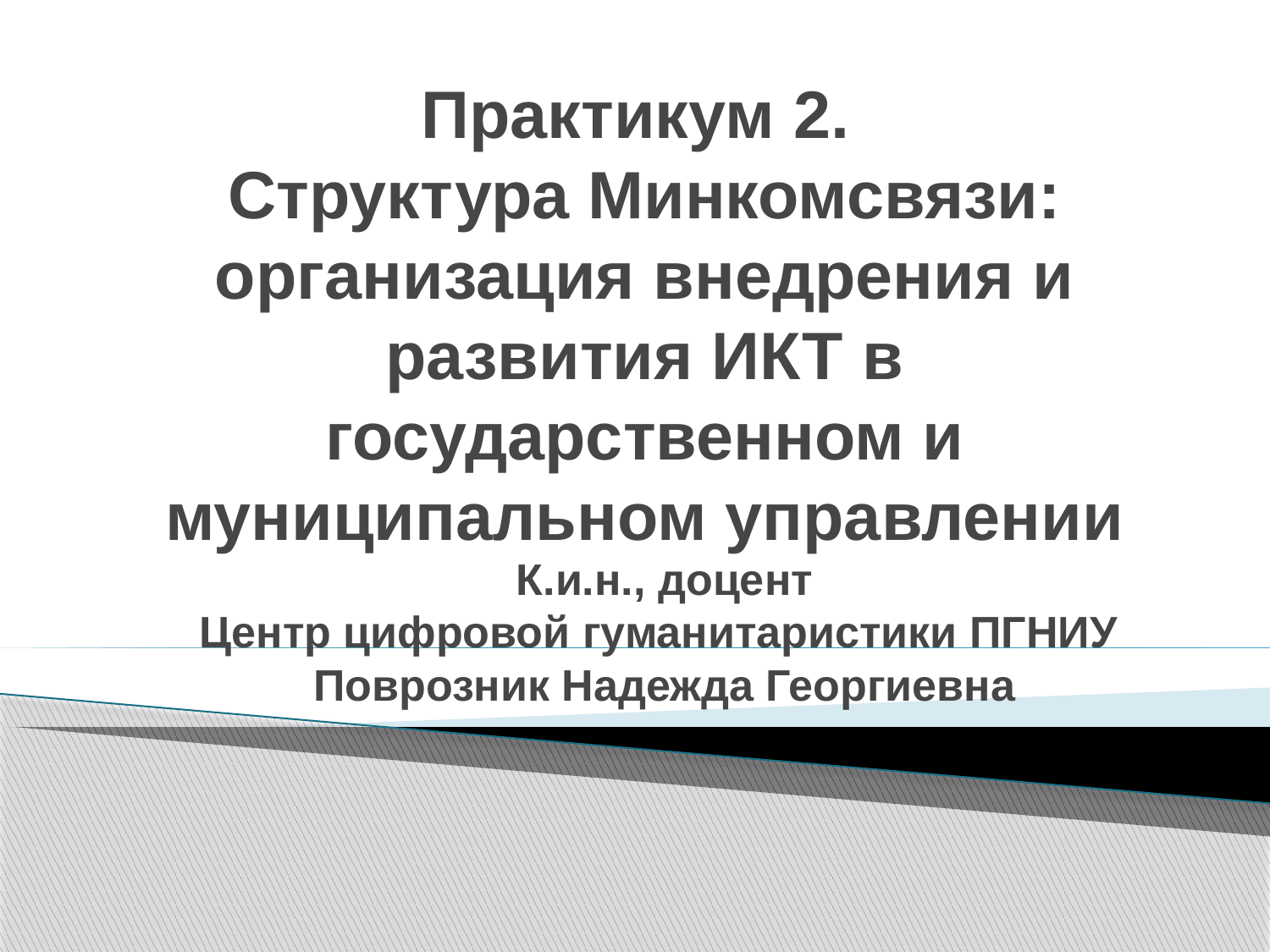

# Практикум 2. Структура Минкомсвязи: организация внедрения и развития ИКТ в государственном и муниципальном управлении
К.и.н., доцент
Центр цифровой гуманитаристики ПГНИУ
Поврозник Надежда Георгиевна